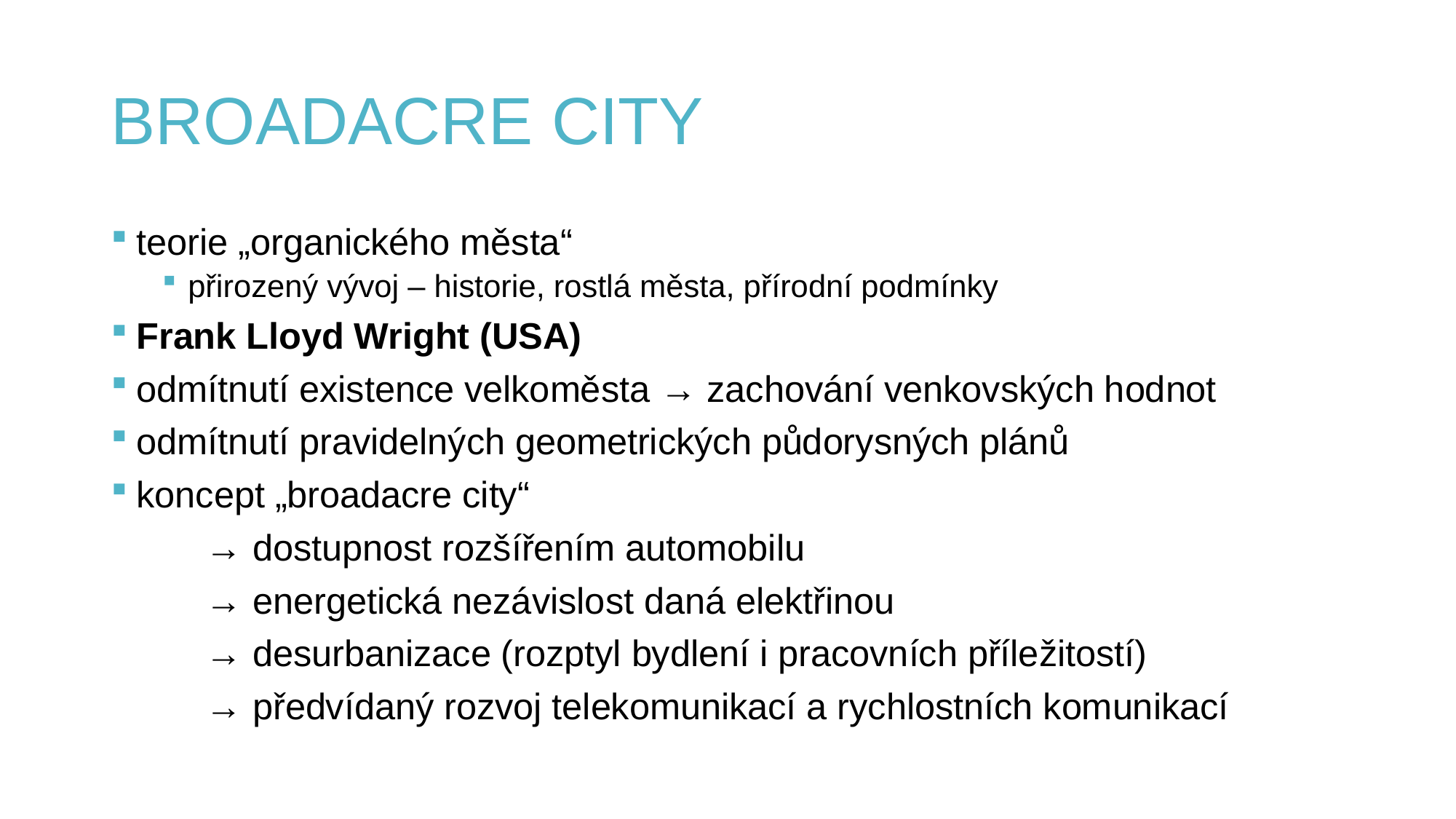

# broadacre city
teorie „organického města“
přirozený vývoj – historie, rostlá města, přírodní podmínky
Frank Lloyd Wright (USA)
odmítnutí existence velkoměsta → zachování venkovských hodnot
odmítnutí pravidelných geometrických půdorysných plánů
koncept „broadacre city“
	→ dostupnost rozšířením automobilu
	→ energetická nezávislost daná elektřinou
	→ desurbanizace (rozptyl bydlení i pracovních příležitostí)
	→ předvídaný rozvoj telekomunikací a rychlostních komunikací